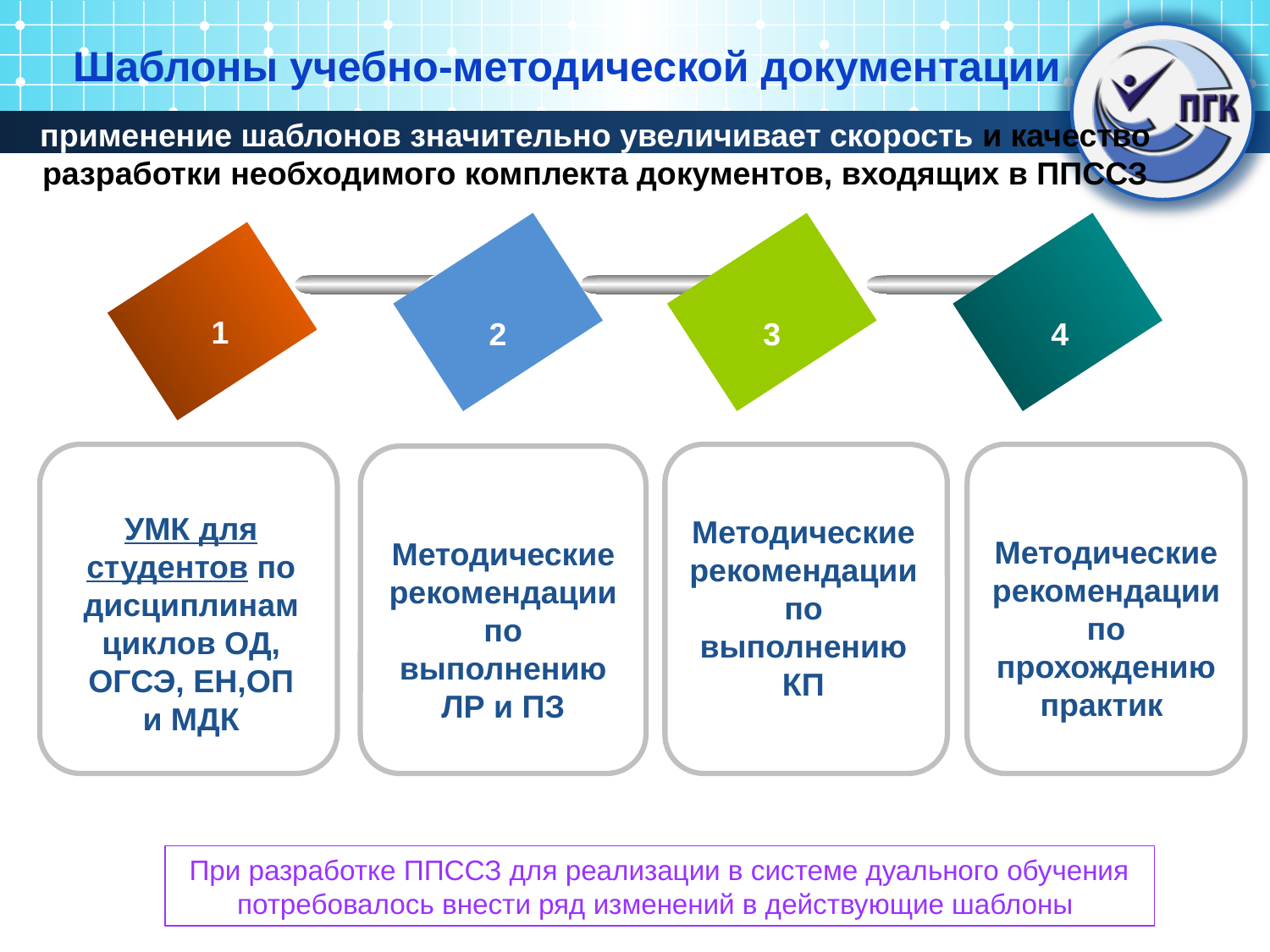

# Шаблоны учебно-методической документации
применение шаблонов значительно увеличивает скорость и качество разработки необходимого комплекта документов, входящих в ППССЗ

1
4
2
3

УМК для студентов по дисциплинам циклов ОД, ОГСЭ, ЕН,ОП и МДК

Методические рекомендации по выполнению КП

Методические рекомендации по прохождению практик

Методические рекомендации по выполнению ЛР и ПЗ
При разработке ППССЗ для реализации в системе дуального обучения потребовалось внести ряд изменений в действующие шаблоны